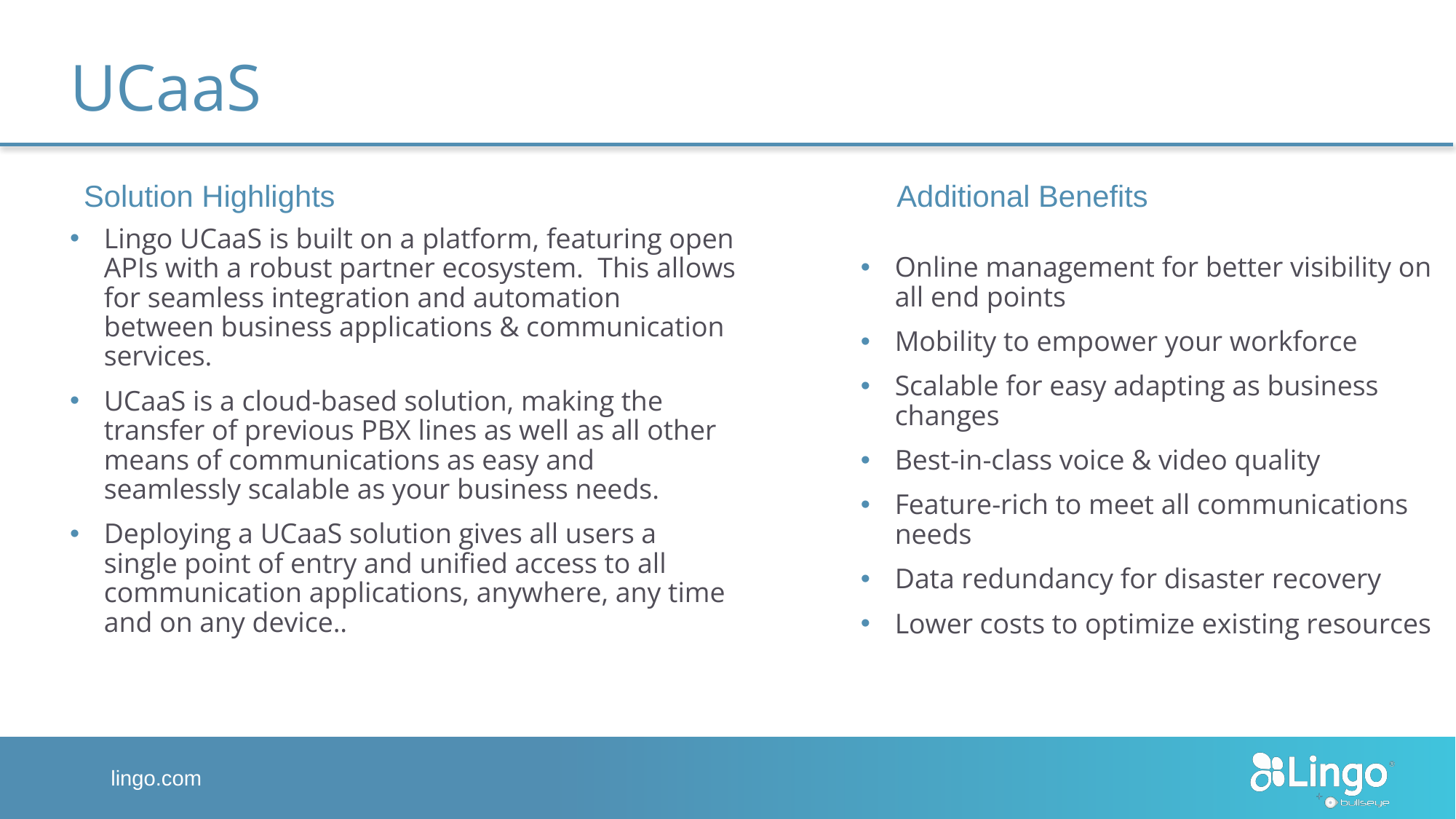

# UCaaS
Solution Highlights
Additional Benefits
Lingo UCaaS is built on a platform, featuring open APIs with a robust partner ecosystem.  This allows for seamless integration and automation between business applications & communication services.
UCaaS is a cloud-based solution, making the transfer of previous PBX lines as well as all other means of communications as easy and seamlessly scalable as your business needs.
Deploying a UCaaS solution gives all users a single point of entry and unified access to all communication applications, anywhere, any time and on any device..
Online management for better visibility on all end points
Mobility to empower your workforce
Scalable for easy adapting as business changes
Best-in-class voice & video quality
Feature-rich to meet all communications needs
Data redundancy for disaster recovery
Lower costs to optimize existing resources